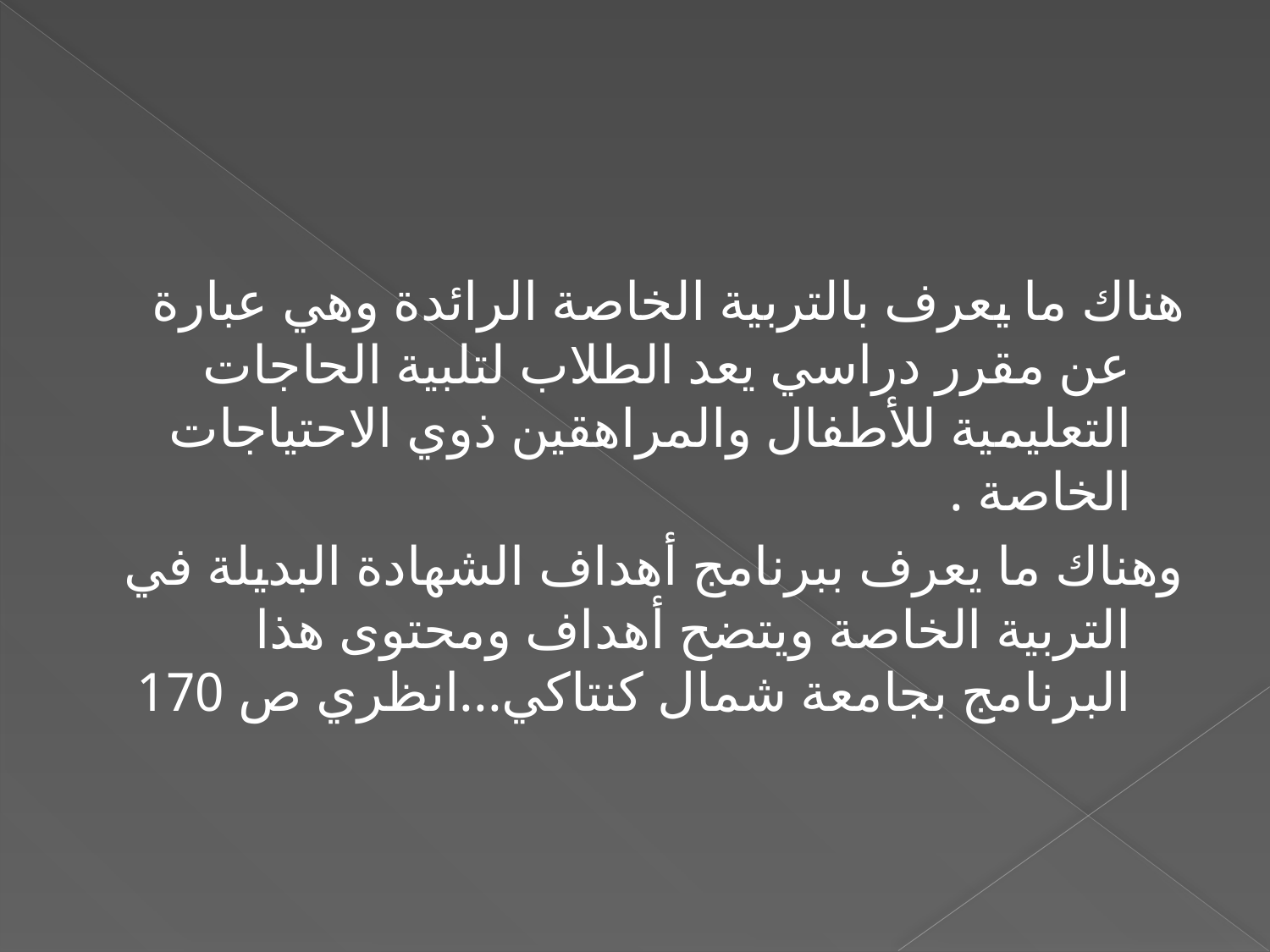

#
هناك ما يعرف بالتربية الخاصة الرائدة وهي عبارة عن مقرر دراسي يعد الطلاب لتلبية الحاجات التعليمية للأطفال والمراهقين ذوي الاحتياجات الخاصة .
وهناك ما يعرف ببرنامج أهداف الشهادة البديلة في التربية الخاصة ويتضح أهداف ومحتوى هذا البرنامج بجامعة شمال كنتاكي...انظري ص 170